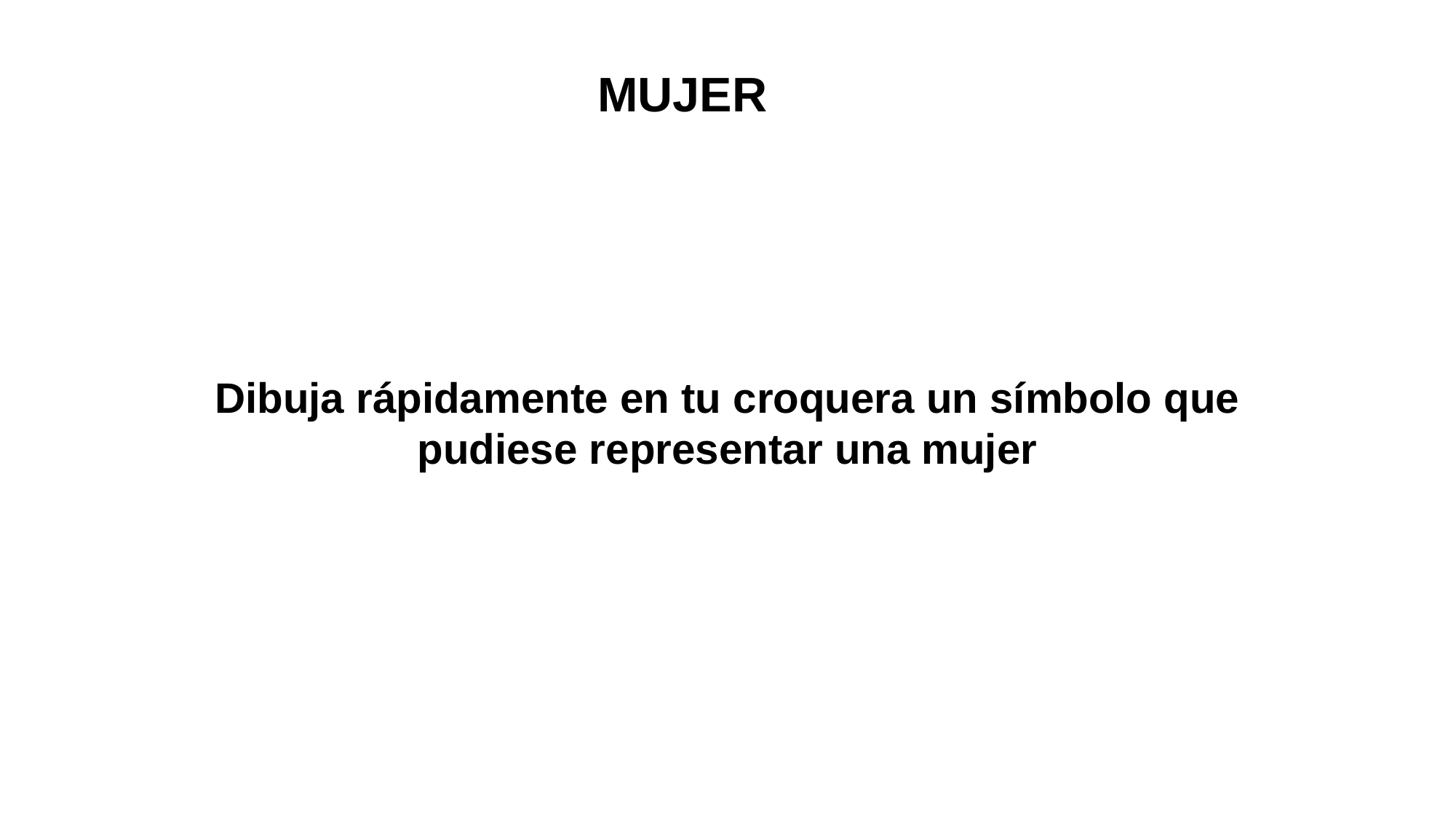

MUJER
Dibuja rápidamente en tu croquera un símbolo que pudiese representar una mujer